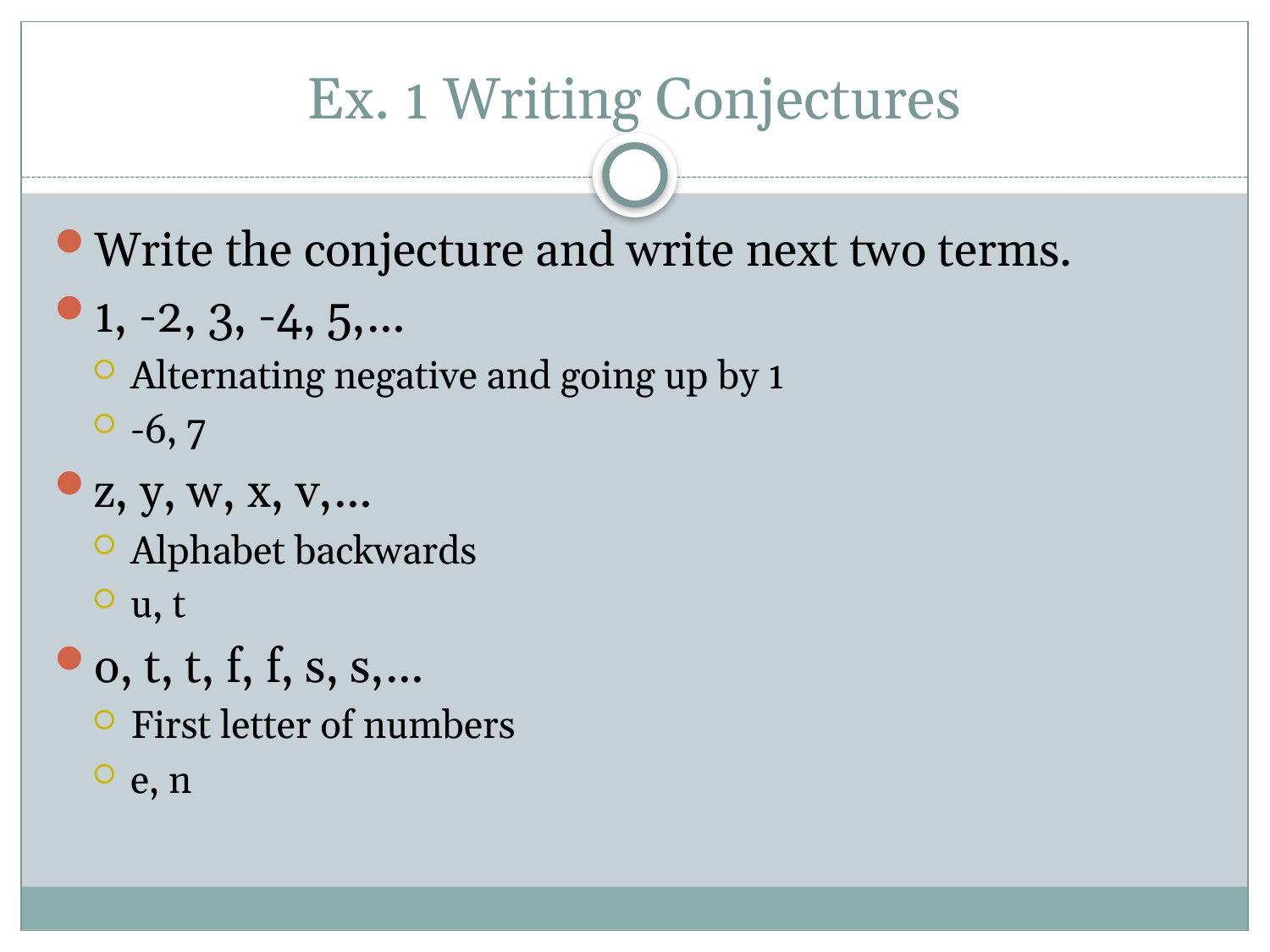

# Ex. 1 Writing Conjectures
Write the conjecture and write next two terms.
1, -2, 3, -4, 5,…
Alternating negative and going up by 1
-6, 7
z, y, w, x, v,…
Alphabet backwards
u, t
o, t, t, f, f, s, s,…
First letter of numbers
e, n